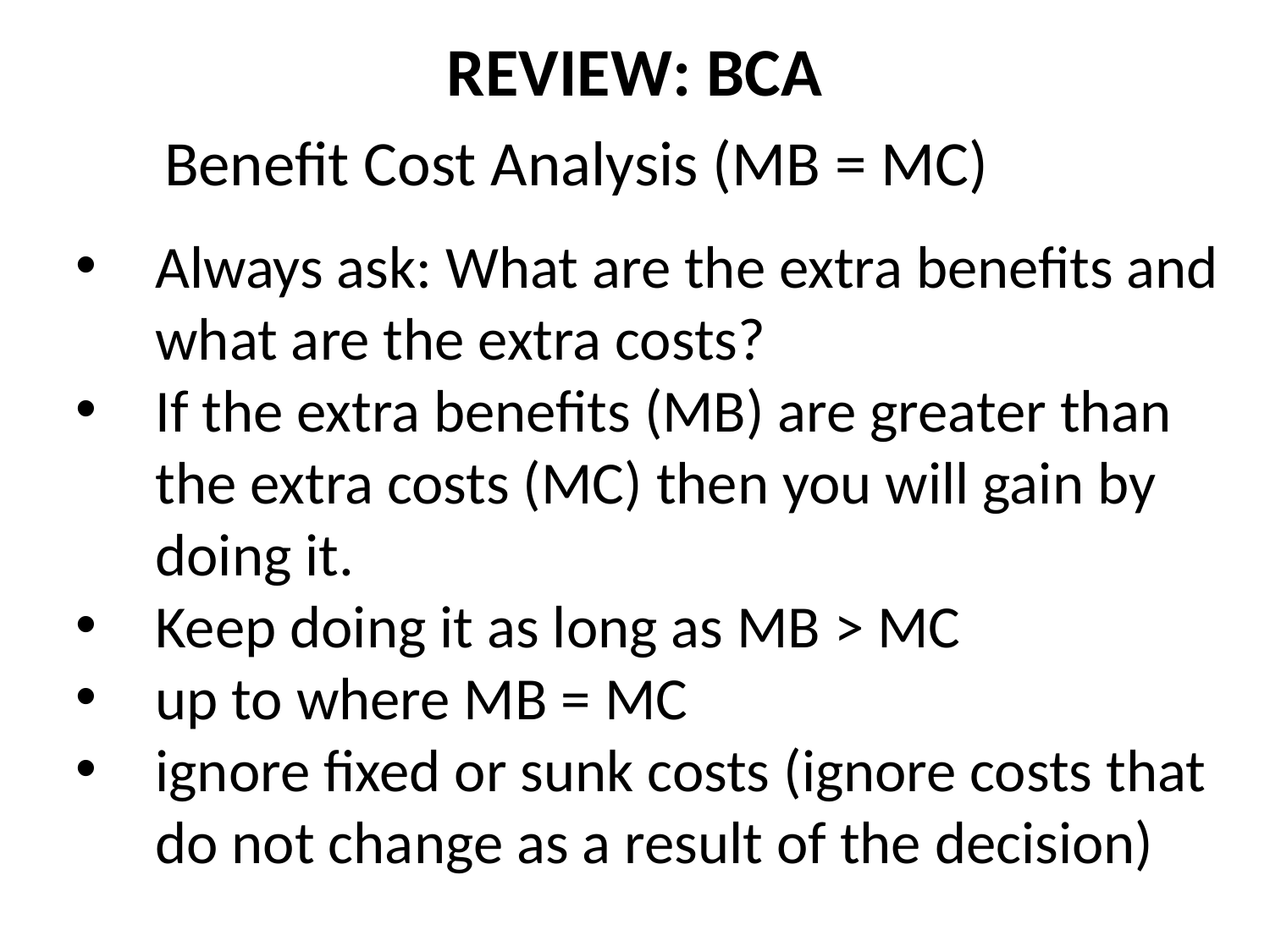

REVIEW: BCA
Benefit Cost Analysis (MB = MC)
Always ask: What are the extra benefits and what are the extra costs?
If the extra benefits (MB) are greater than the extra costs (MC) then you will gain by doing it.
Keep doing it as long as MB > MC
up to where MB = MC
ignore fixed or sunk costs (ignore costs that do not change as a result of the decision)